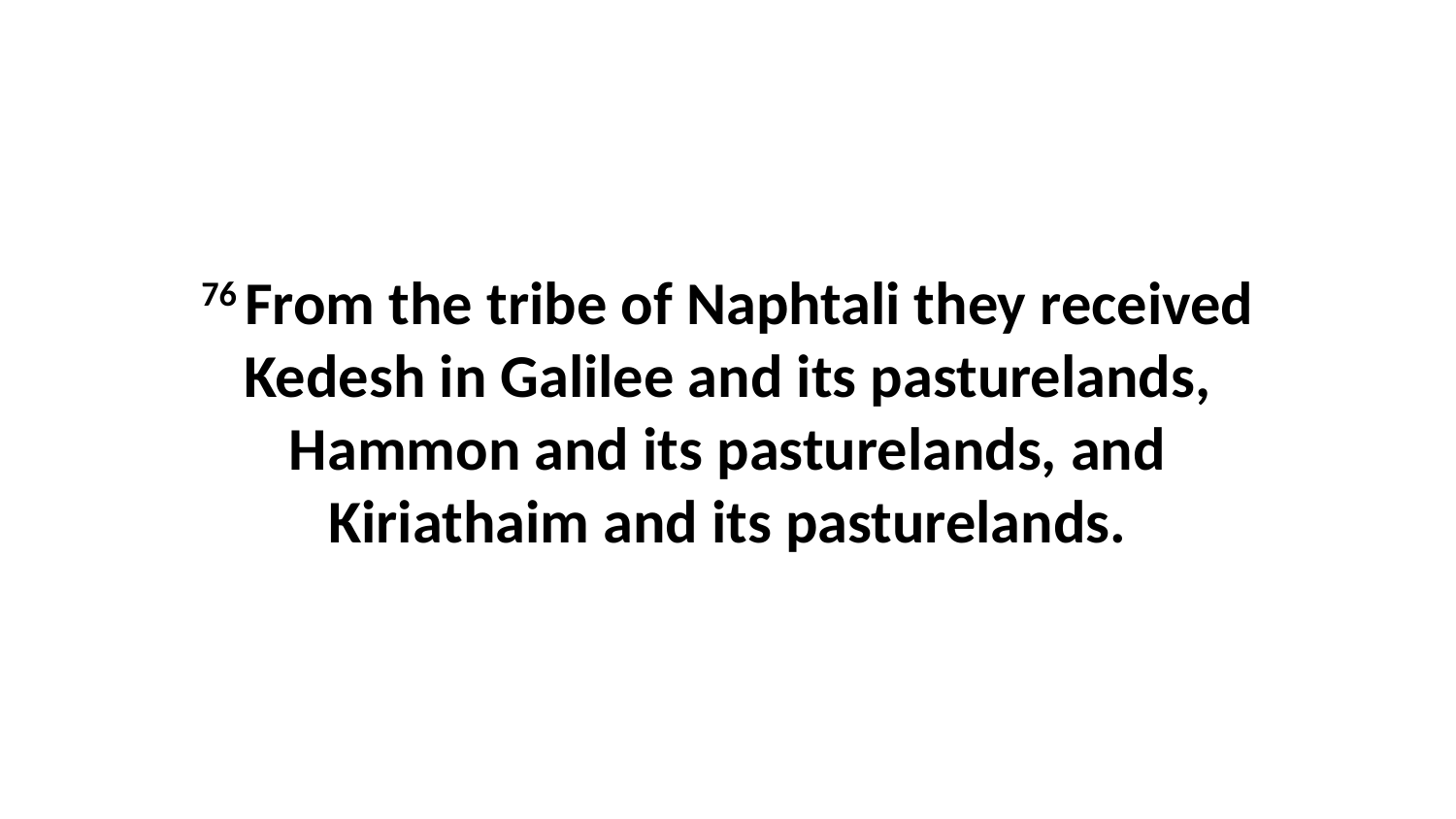

76 From the tribe of Naphtali they received Kedesh in Galilee and its pasturelands, Hammon and its pasturelands, and Kiriathaim and its pasturelands.